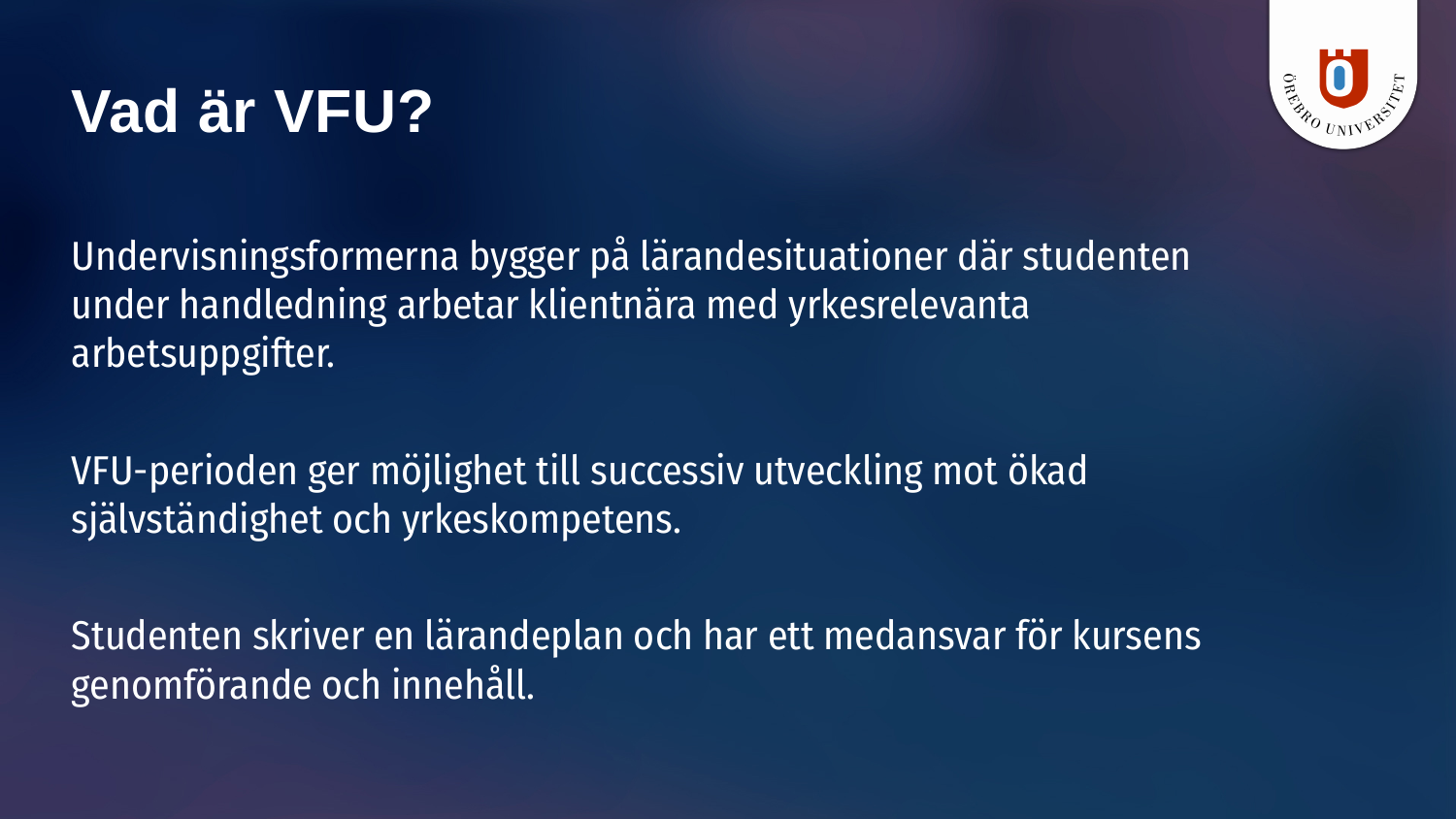

# Vad är VFU?
Undervisningsformerna bygger på lärandesituationer där studenten
under handledning arbetar klientnära med yrkesrelevanta
arbetsuppgifter.
VFU-perioden ger möjlighet till successiv utveckling mot ökad
självständighet och yrkeskompetens.
Studenten skriver en lärandeplan och har ett medansvar för kursens
genomförande och innehåll.